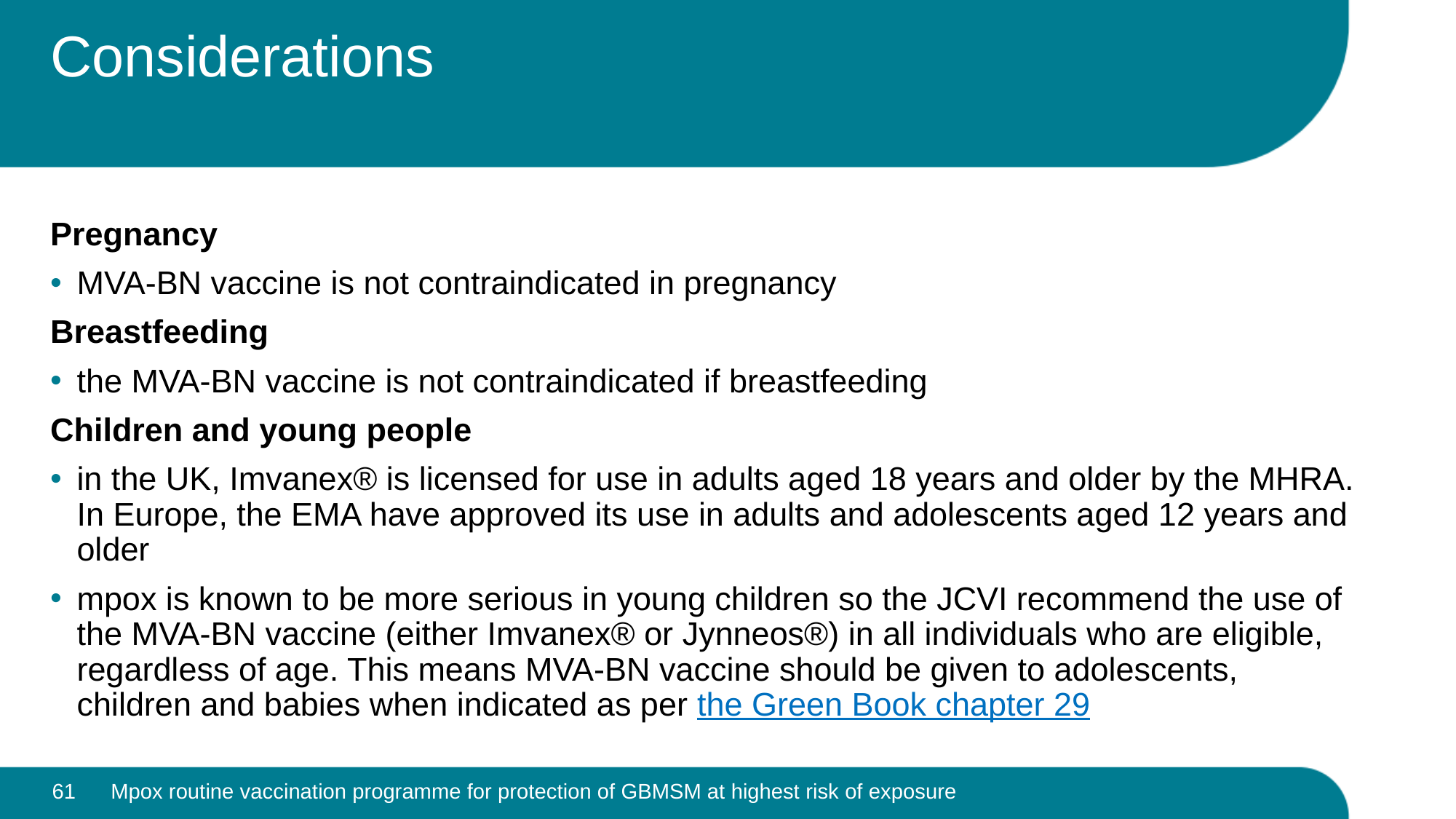

# Considerations
Pregnancy
MVA-BN vaccine is not contraindicated in pregnancy
Breastfeeding
the MVA-BN vaccine is not contraindicated if breastfeeding
Children and young people
in the UK, Imvanex® is licensed for use in adults aged 18 years and older by the MHRA. In Europe, the EMA have approved its use in adults and adolescents aged 12 years and older
mpox is known to be more serious in young children so the JCVI recommend the use of the MVA-BN vaccine (either Imvanex® or Jynneos®) in all individuals who are eligible, regardless of age. This means MVA-BN vaccine should be given to adolescents, children and babies when indicated as per the Green Book chapter 29

61
Mpox routine vaccination programme for protection of GBMSM at highest risk of exposure